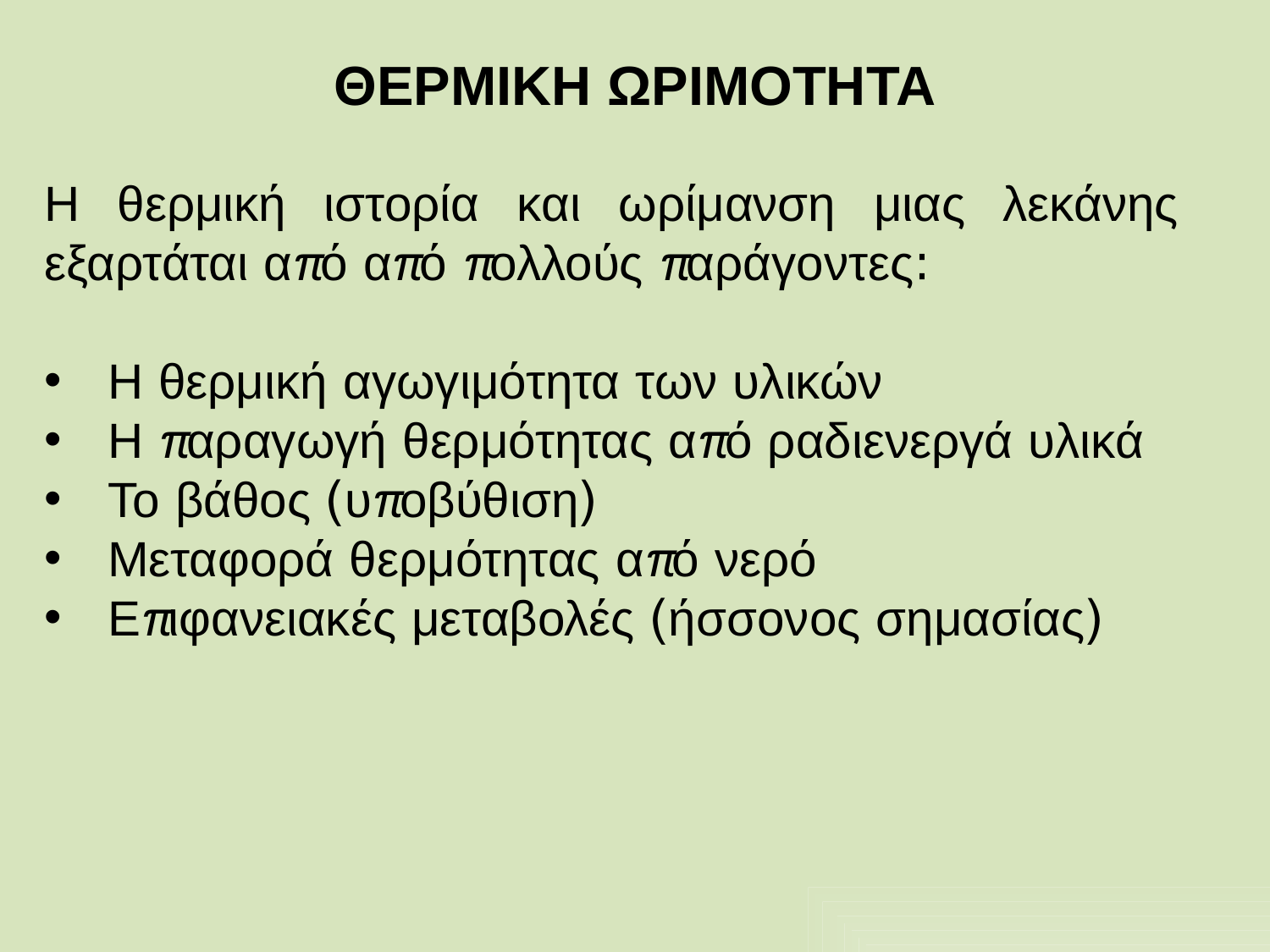

# ΘΕΡΜΙΚΗ ΩΡΙΜΟΤΗΤΑ
Η θερμική ιστορία και ωρίμανση μιας λεκάνης εξαρτάται από από πολλούς παράγοντες:

Η θερμική αγωγιμότητα των υλικών
Η παραγωγή θερμότητας από ραδιενεργά υλικά
Το βάθος (υποβύθιση)
Μεταφορά θερμότητας από νερό
Επιφανειακές μεταβολές (ήσσονος σημασίας)